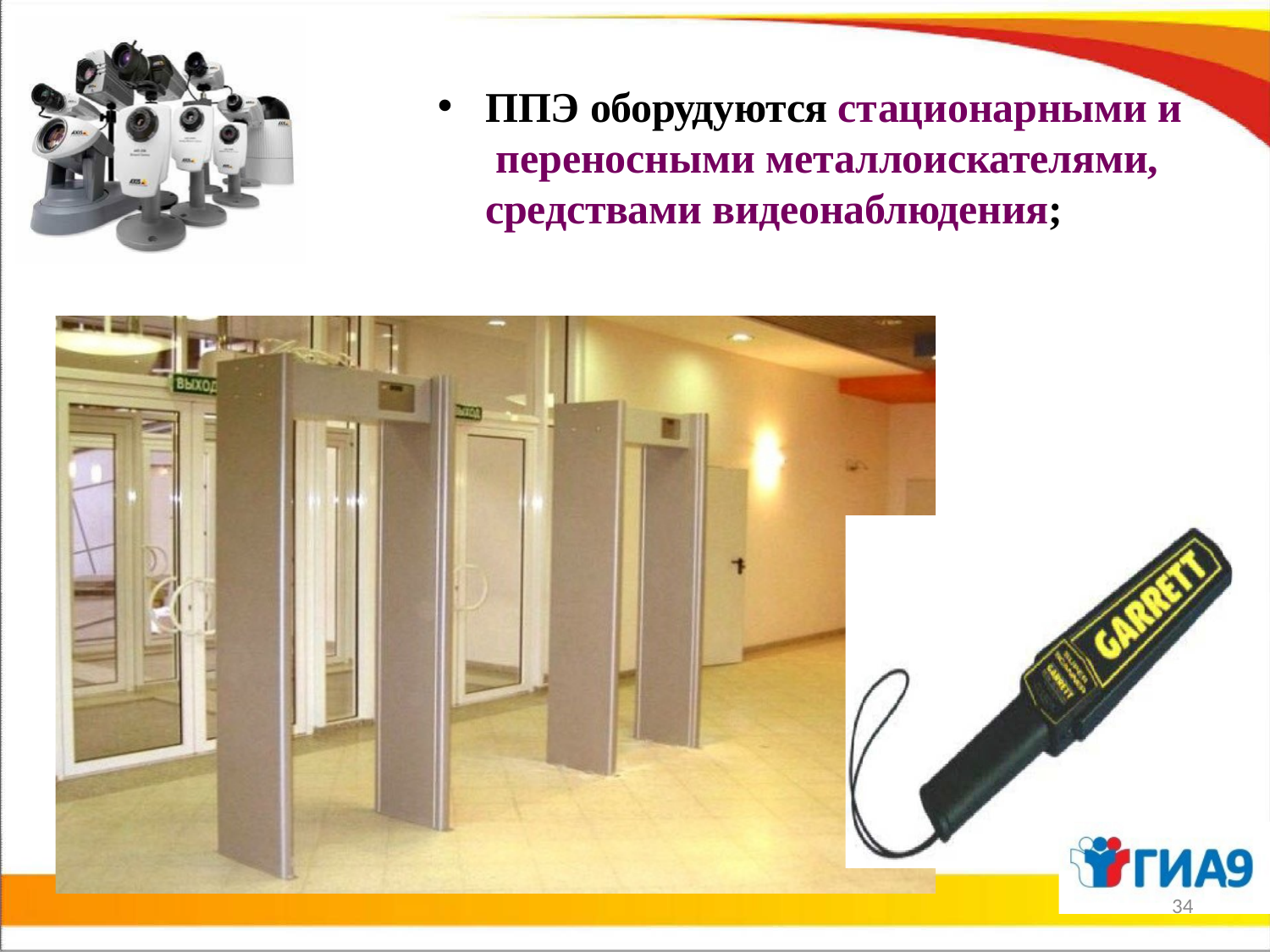

ППЭ оборудуются стационарными и  переносными металлоискателями,  средствами видеонаблюдения;

34